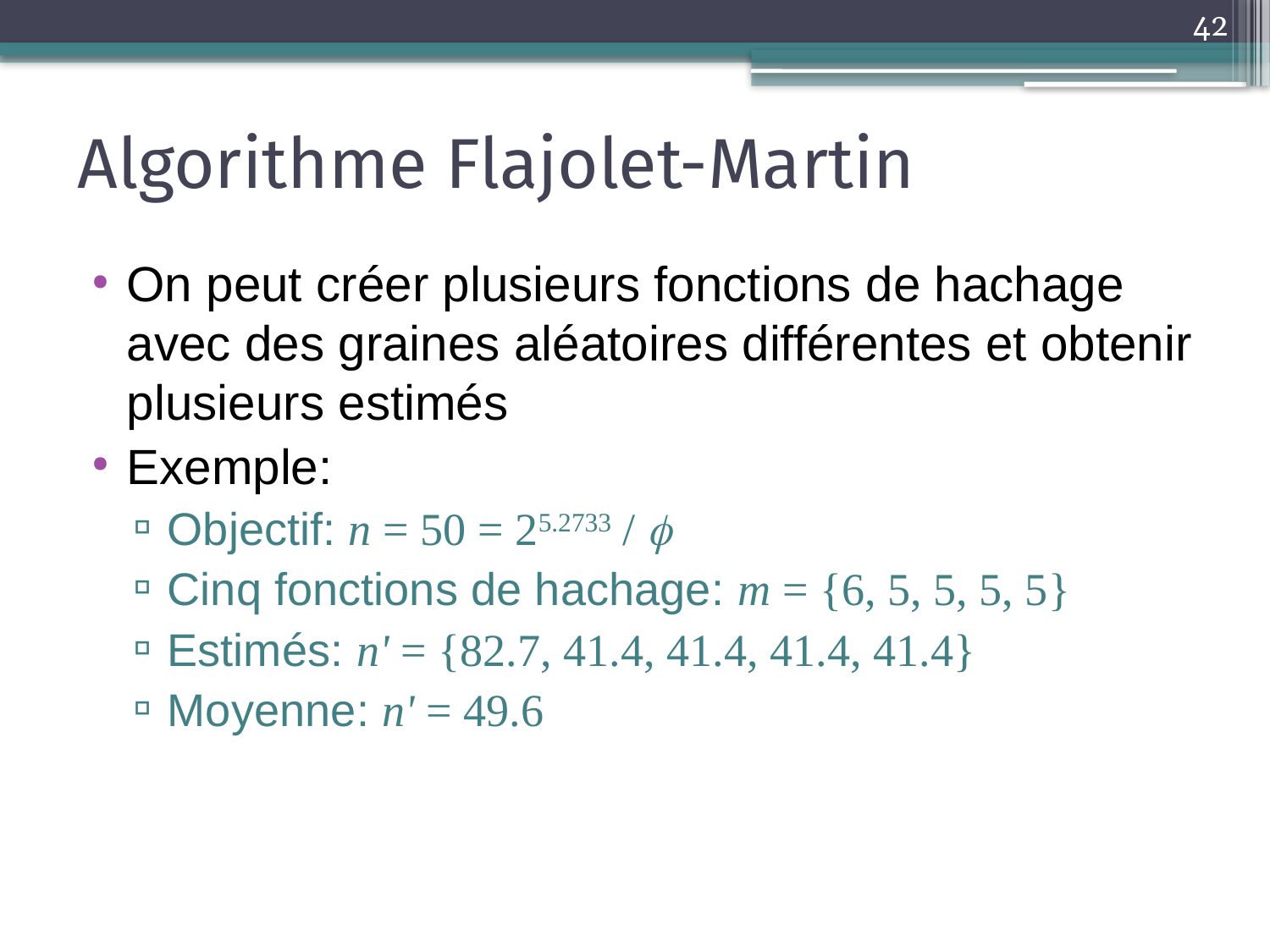

42
# Algorithme Flajolet-Martin
On peut créer plusieurs fonctions de hachage avec des graines aléatoires différentes et obtenir plusieurs estimés
Exemple:
Objectif: n = 50 = 25.2733 / φ
Cinq fonctions de hachage: m = {6, 5, 5, 5, 5}
Estimés: n' = {82.7, 41.4, 41.4, 41.4, 41.4}
Moyenne: n' = 49.6